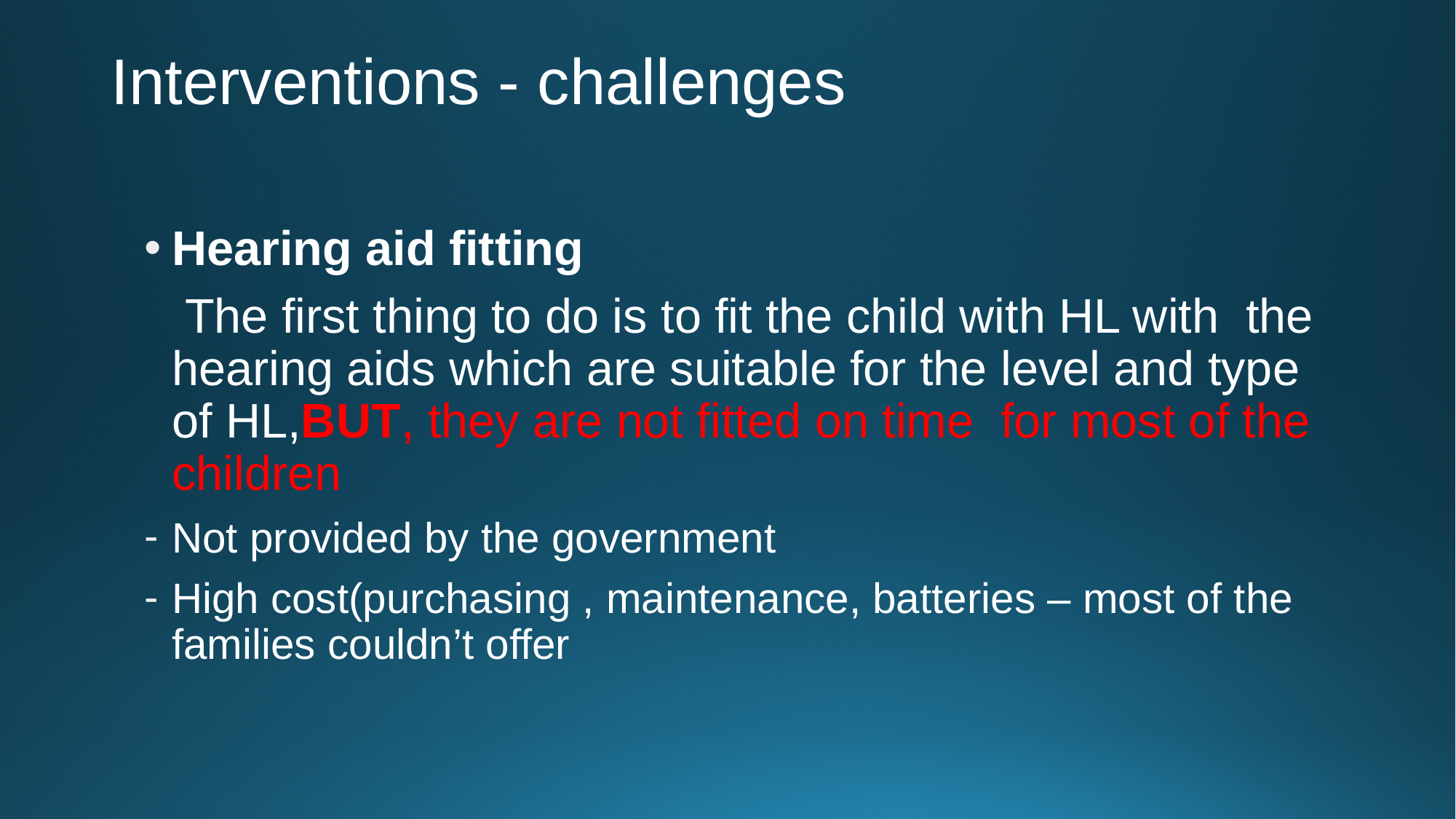

# Interventions - challenges
Hearing aid fitting
   The first thing to do is to fit the child with HL with  the hearing aids which are suitable for the level and type of HL,BUT, they are not fitted on time  for most of the children
Not provided by the government
High cost(purchasing , maintenance, batteries – most of the families couldn’t offer